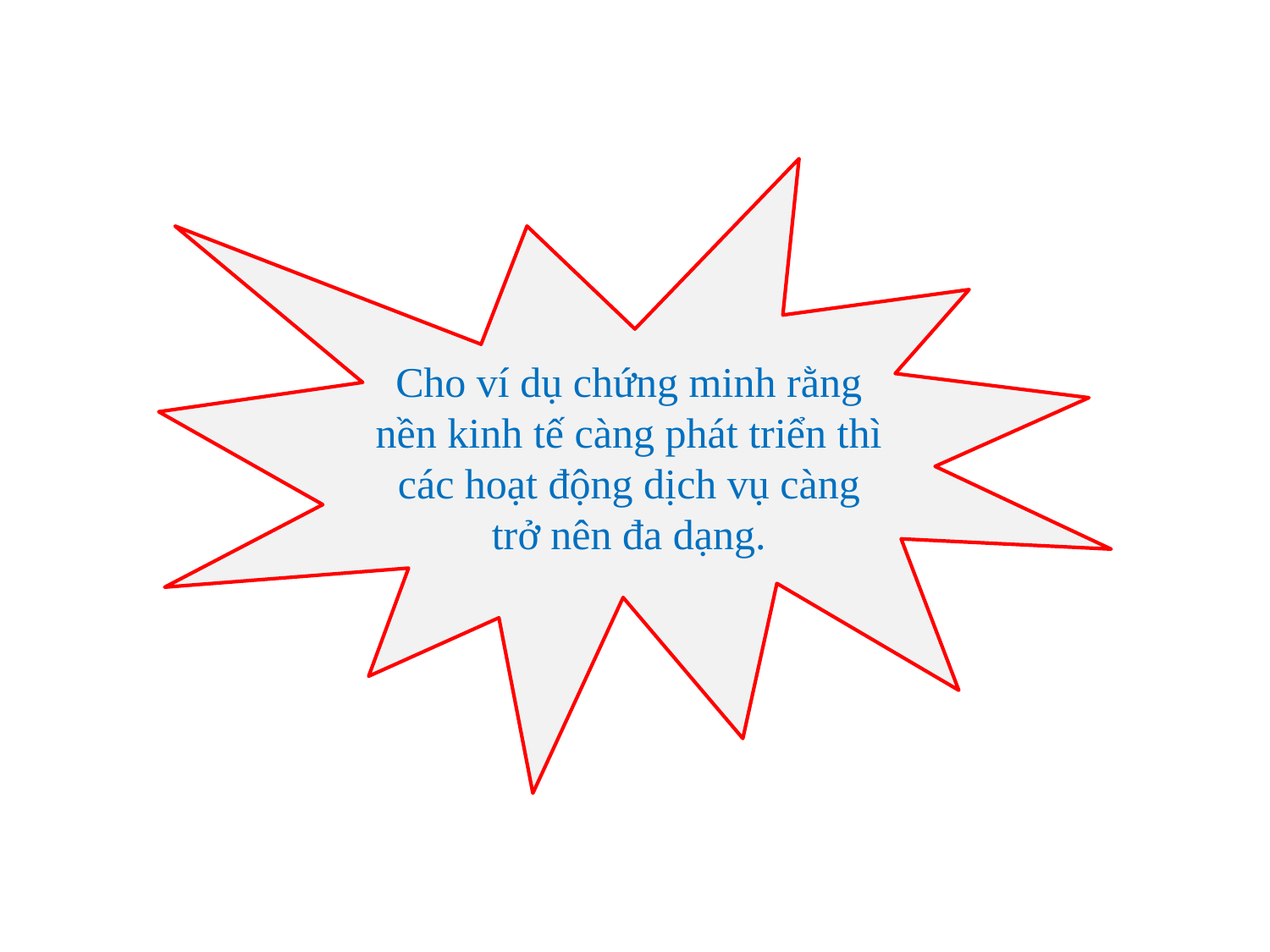

Cho ví dụ chứng minh rằng nền kinh tế càng phát triển thì các hoạt động dịch vụ càng trở nên đa dạng.